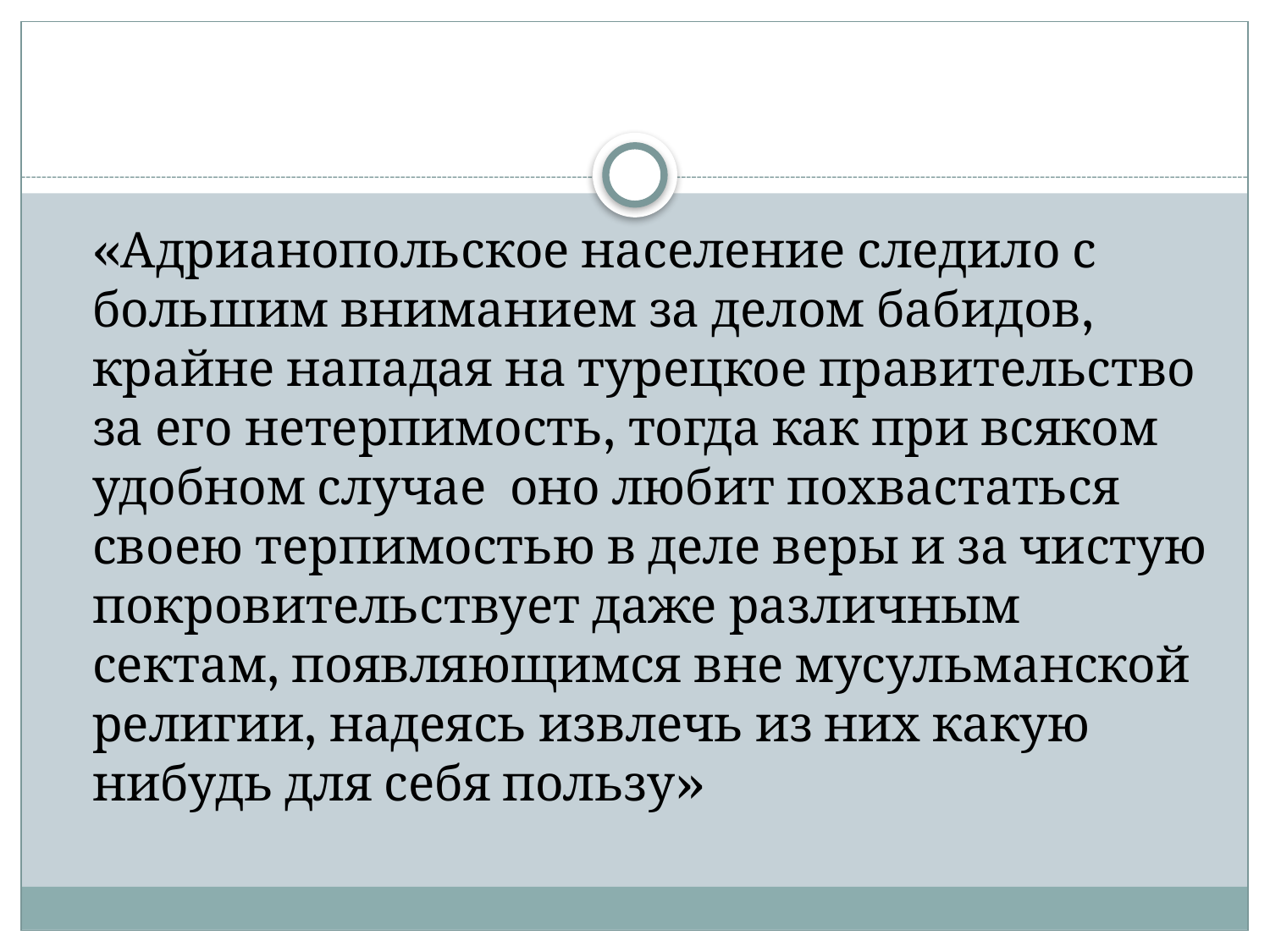

#
	«Адрианопольское население следило с большим вниманием за делом бабидов, крайне нападая на турецкое правительство за его нетерпимость, тогда как при всяком удобном случае  оно любит похвастаться своею терпимостью в деле веры и за чистую покровительствует даже различным сектам, появляющимся вне мусульманской религии, надеясь извлечь из них какую нибудь для себя пользу»